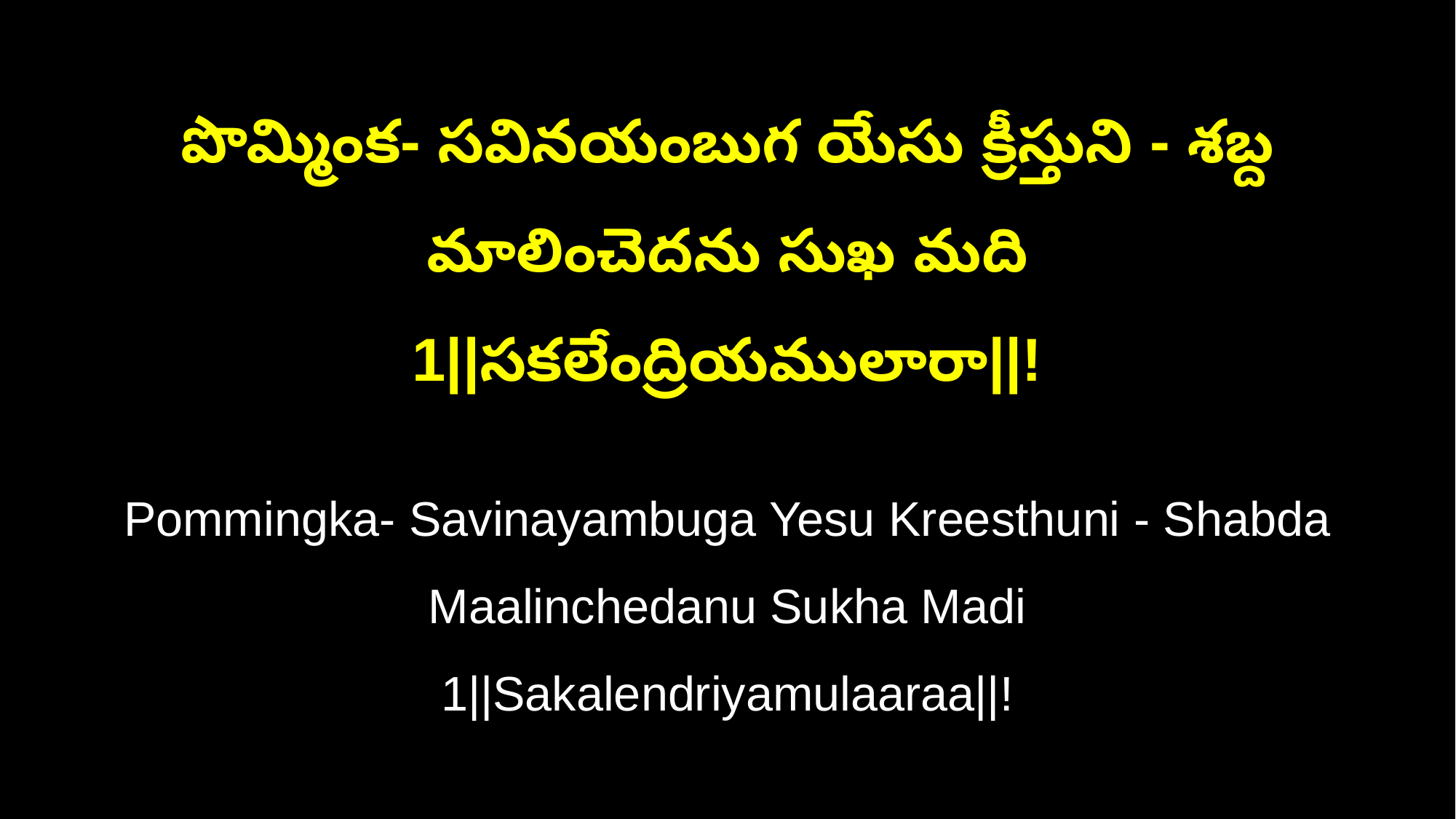

పొమ్మింక- సవినయంబుగ యేసు క్రీస్తుని - శబ్ద మాలించెదను సుఖ మది
1||సకలేంద్రియములారా||!
Pommingka- Savinayambuga Yesu Kreesthuni - Shabda Maalinchedanu Sukha Madi
1||Sakalendriyamulaaraa||!